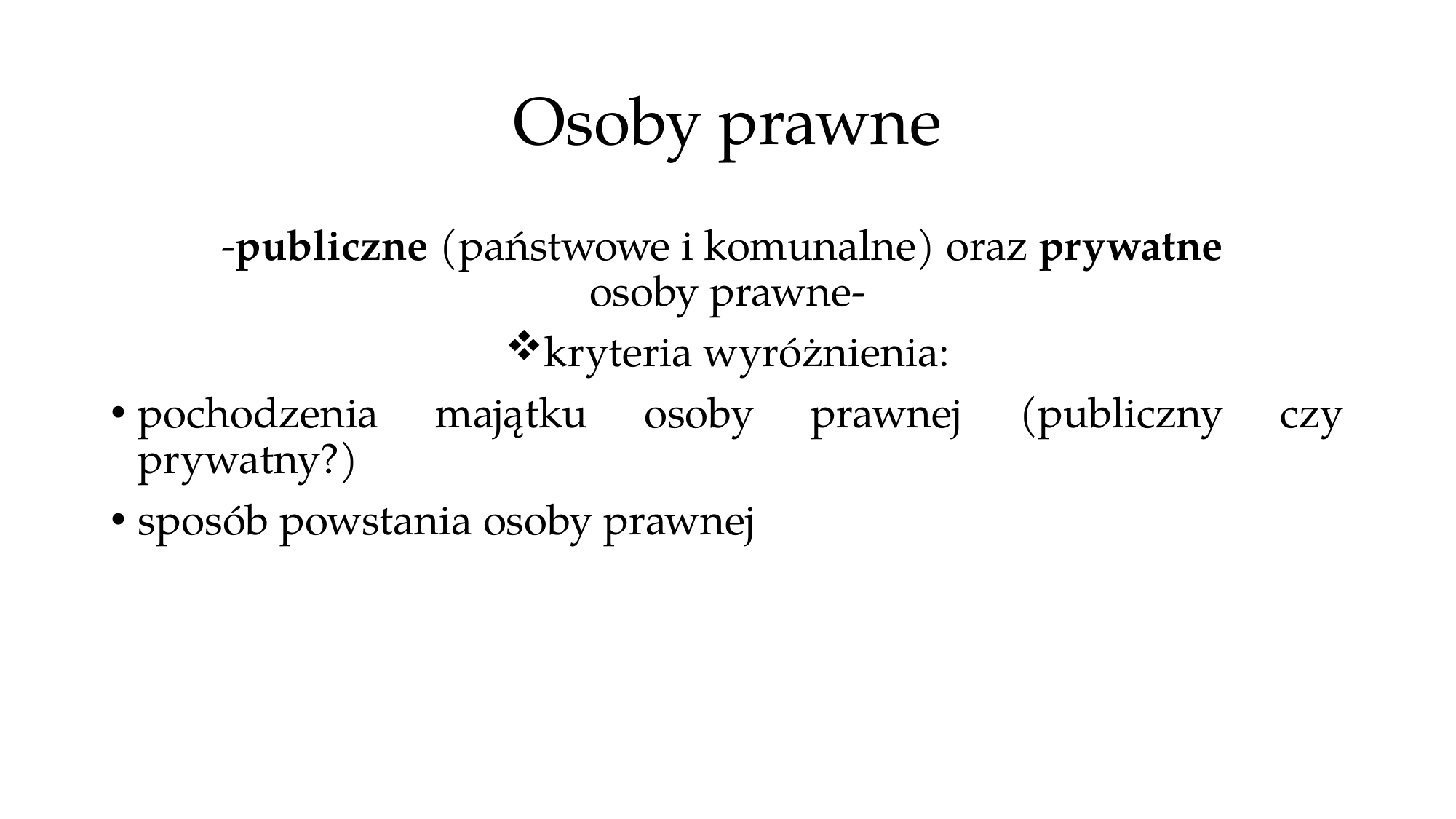

# Osoby prawne
-publiczne (państwowe i komunalne) oraz prywatne
osoby prawne-
kryteria wyróżnienia:
pochodzenia majątku osoby prawnej (publiczny czy prywatny?)
sposób powstania osoby prawnej